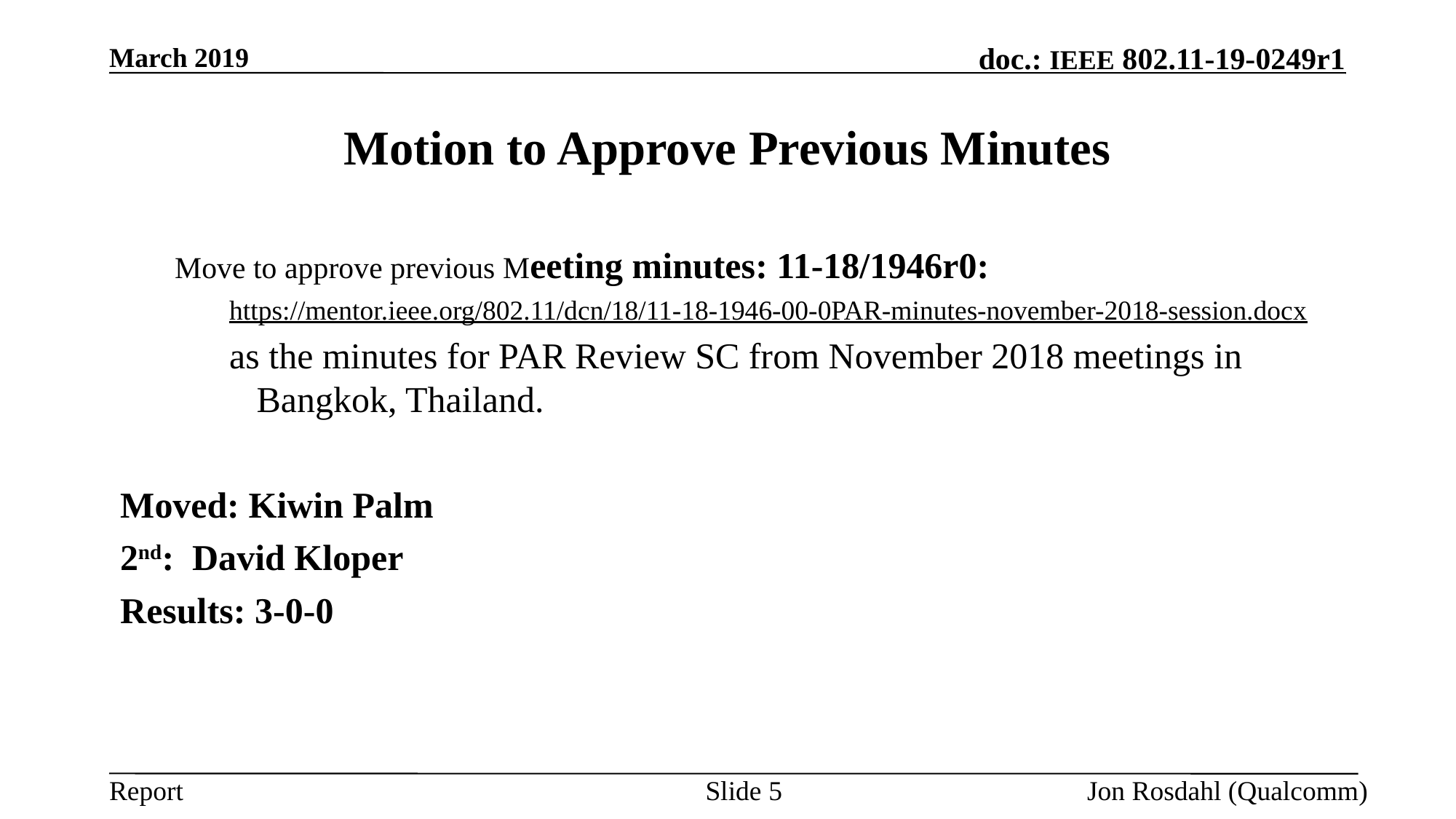

March 2019
# Motion to Approve Previous Minutes
Move to approve previous Meeting minutes: 11-18/1946r0:
https://mentor.ieee.org/802.11/dcn/18/11-18-1946-00-0PAR-minutes-november-2018-session.docx
as the minutes for PAR Review SC from November 2018 meetings in Bangkok, Thailand.

Moved: Kiwin Palm
2nd:  David Kloper
Results: 3-0-0
Slide 5
Jon Rosdahl (Qualcomm)